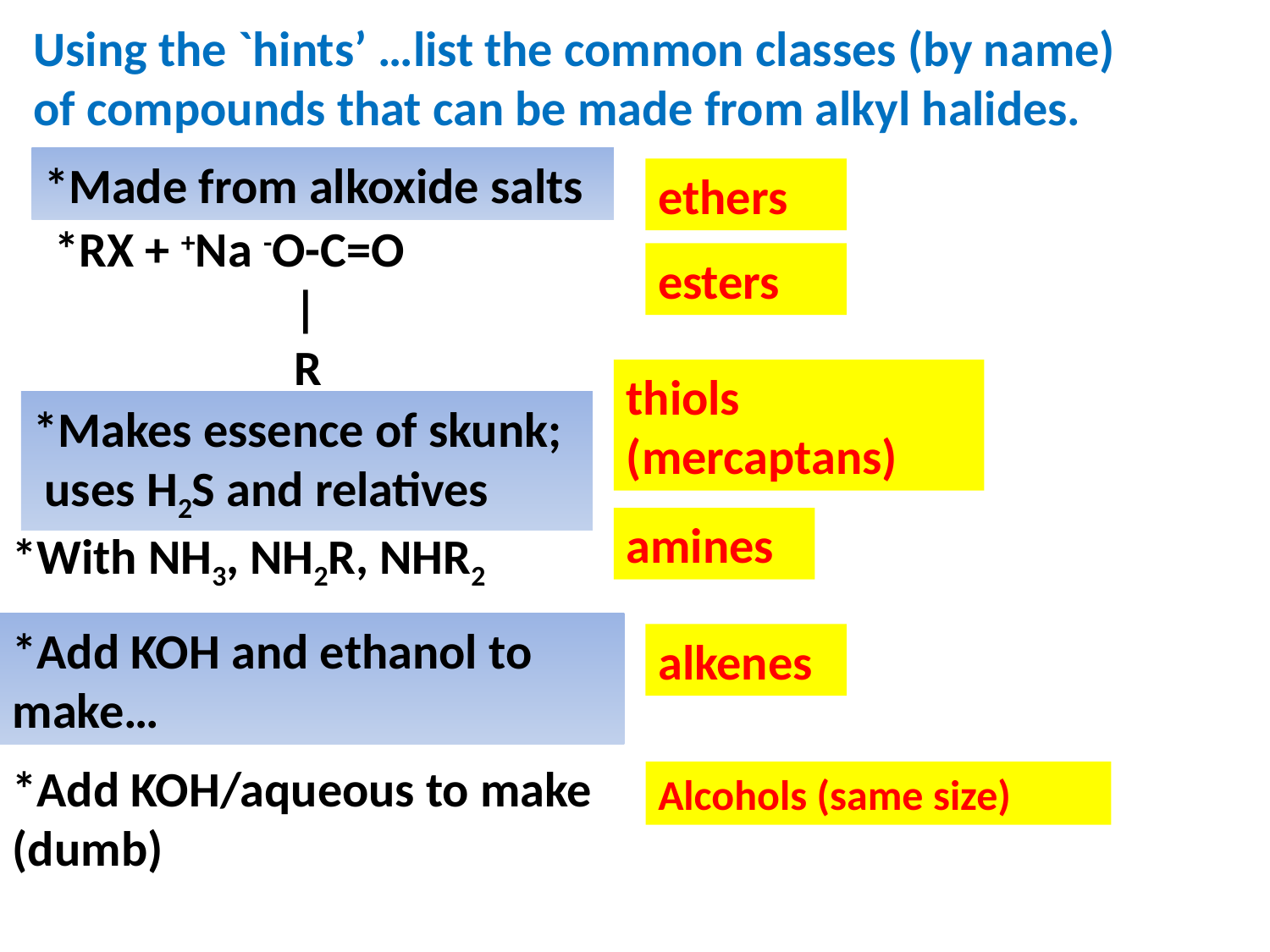

Using the `hints’ …list the common classes (by name) of compounds that can be made from alkyl halides.
*Made from alkoxide salts
ethers
*RX + +Na -O-C=O
	          |
	          R
esters
thiols (mercaptans)
*Makes essence of skunk;   uses H2S and relatives
amines
*With NH3, NH2R, NHR2
*Add KOH and ethanol to make…
alkenes
*Add KOH/aqueous to make
(dumb)
Alcohols (same size)